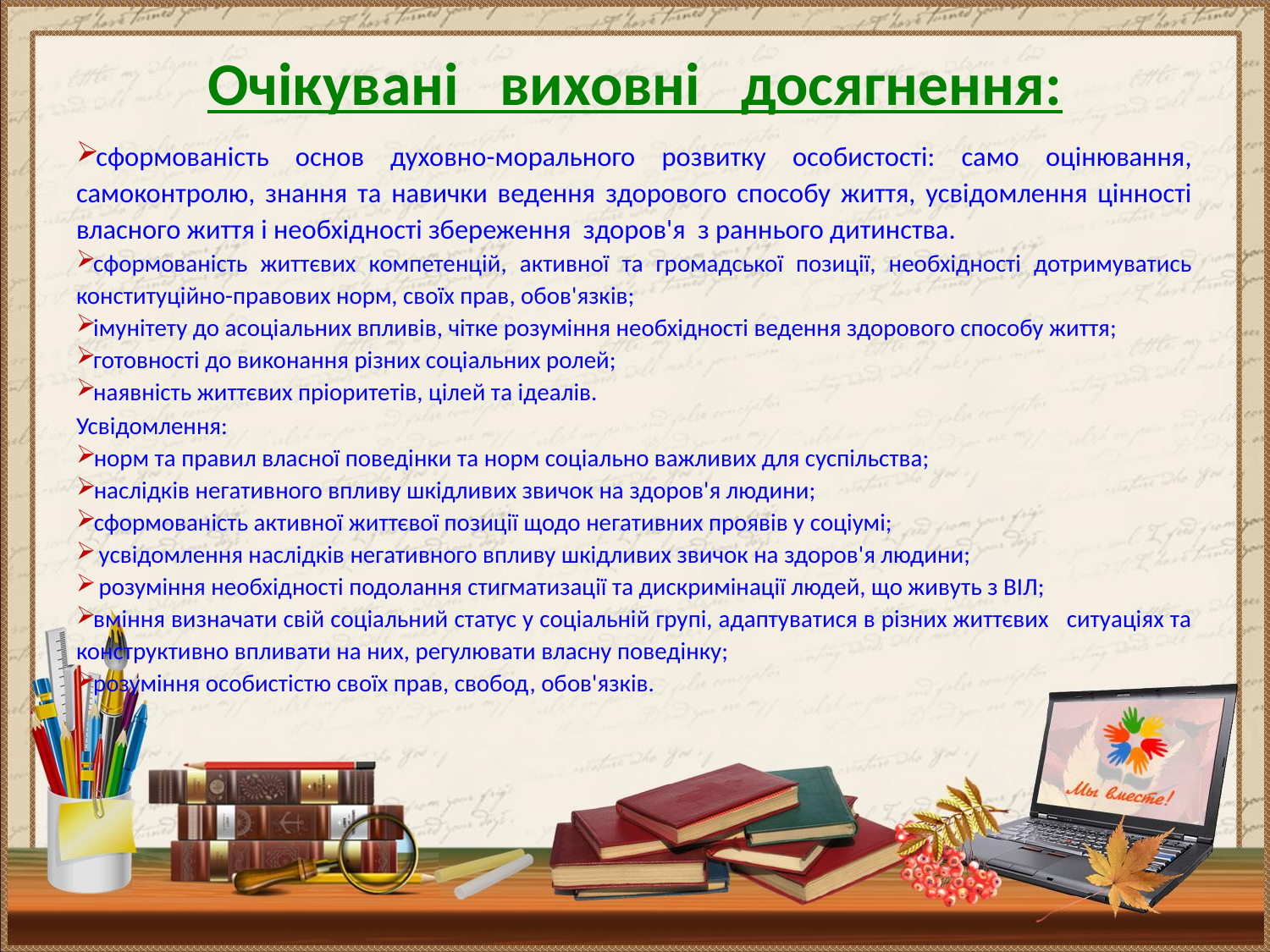

# Очікувані   виховні   досягнення:
сформованість основ духовно-морального розвитку особистості: само оцінювання, самоконтролю, знання та навички ведення здорового способу життя, усвідомлення цінності власного життя і необхідності збереження  здоров'я  з раннього дитинства.
сформованість життєвих компетенцій, активної та громадської позиції, необхідності дотримуватись конституційно-правових норм, своїх прав, обов'язків;
імунітету до асоціальних впливів, чітке розуміння необхідності ведення здорового способу життя;
готовності до виконання різних соціальних ролей;
наявність життєвих пріоритетів, цілей та ідеалів.
Усвідомлення:
норм та правил власної поведінки та норм соціально важливих для суспільства;
наслідків негативного впливу шкідливих звичок на здоров'я людини;
сформованість активної життєвої позиції щодо негативних проявів у соціумі;
 усвідомлення наслідків негативного впливу шкідливих звичок на здоров'я людини;
 розуміння необхідності подолання стигматизації та дискримінації людей, що живуть з ВІЛ;
вміння визначати свій соціальний статус у соціальній групі, адаптуватися в різних життєвих   ситуаціях та конструктивно впливати на них, регулювати власну поведінку;
розуміння особистістю своїх прав, свобод, обов'язків.